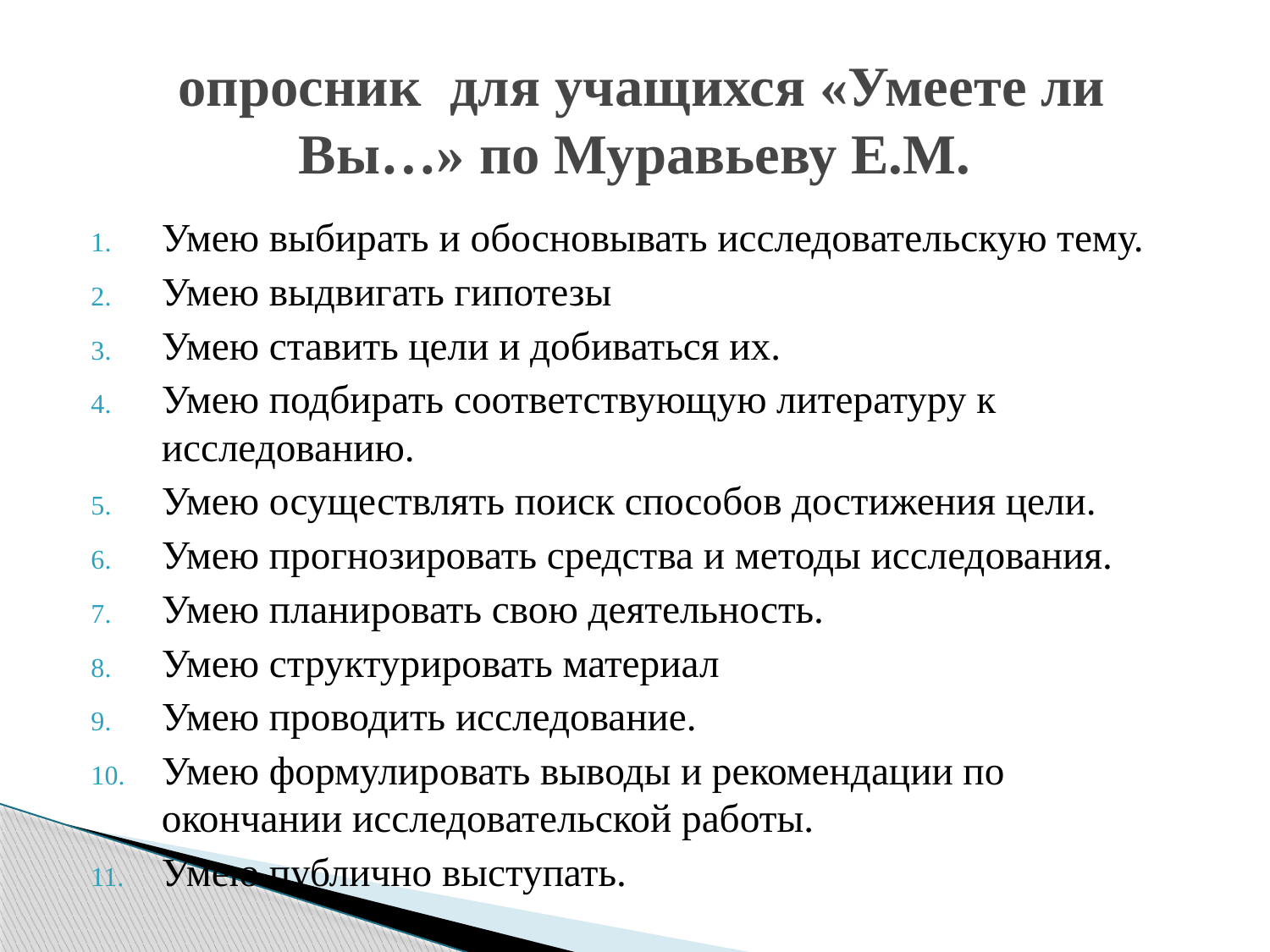

# опросник  для учащихся «Умеете ли Вы…» по Муравьеву Е.М.
Умею выбирать и обосновывать исследовательскую тему.
Умею выдвигать гипотезы
Умею ставить цели и добиваться их.
Умею подбирать соответствующую литературу к исследованию.
Умею осуществлять поиск способов достижения цели.
Умею прогнозировать средства и методы исследования.
Умею планировать свою деятельность.
Умею структурировать материал
Умею проводить исследование.
Умею формулировать выводы и рекомендации по окончании исследовательской работы.
Умею публично выступать.